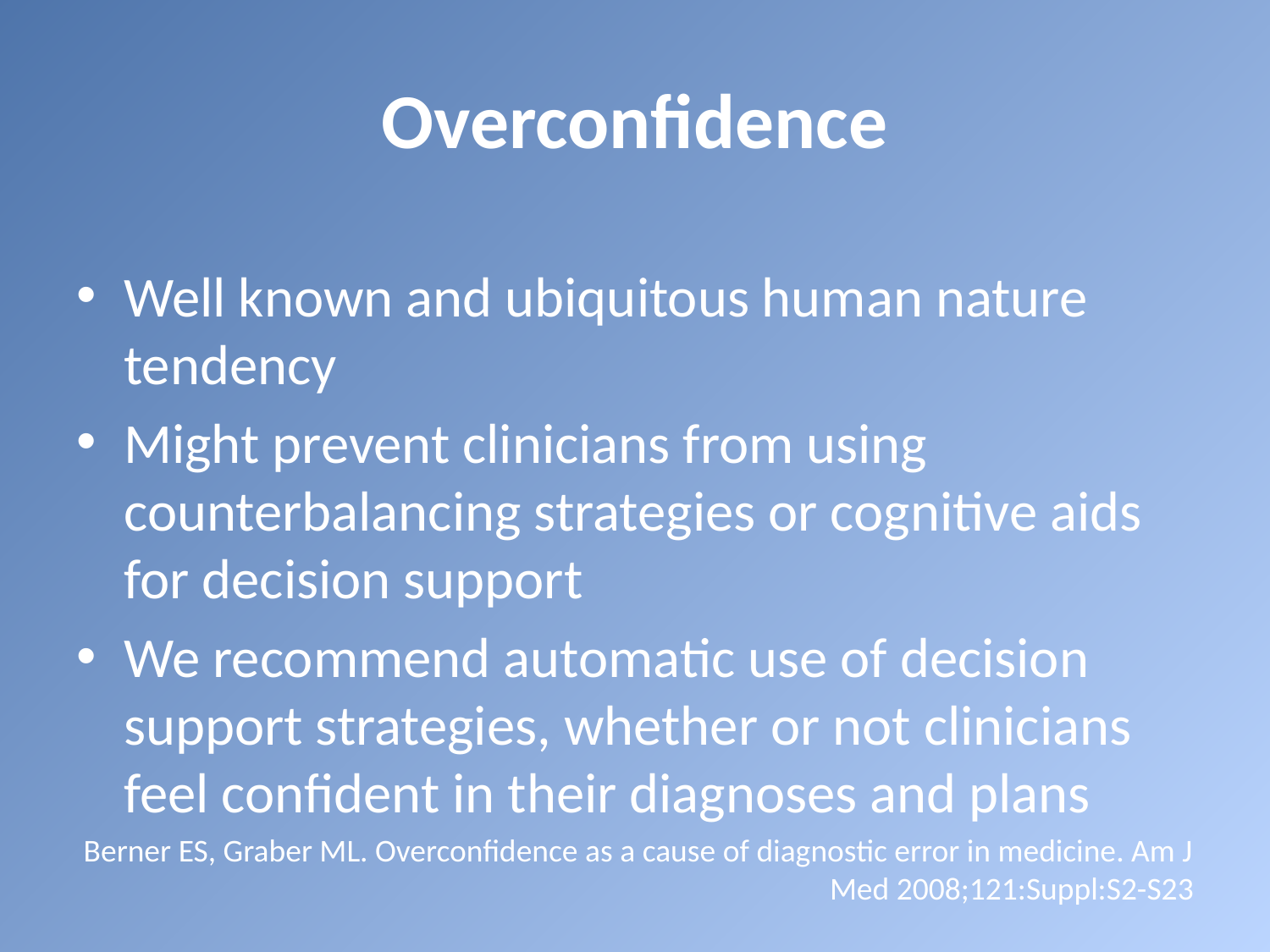

# Overconfidence
Well known and ubiquitous human nature tendency
Might prevent clinicians from using counterbalancing strategies or cognitive aids for decision support
We recommend automatic use of decision support strategies, whether or not clinicians feel confident in their diagnoses and plans
Berner ES, Graber ML. Overconfidence as a cause of diagnostic error in medicine. Am J Med 2008;121:Suppl:S2-S23